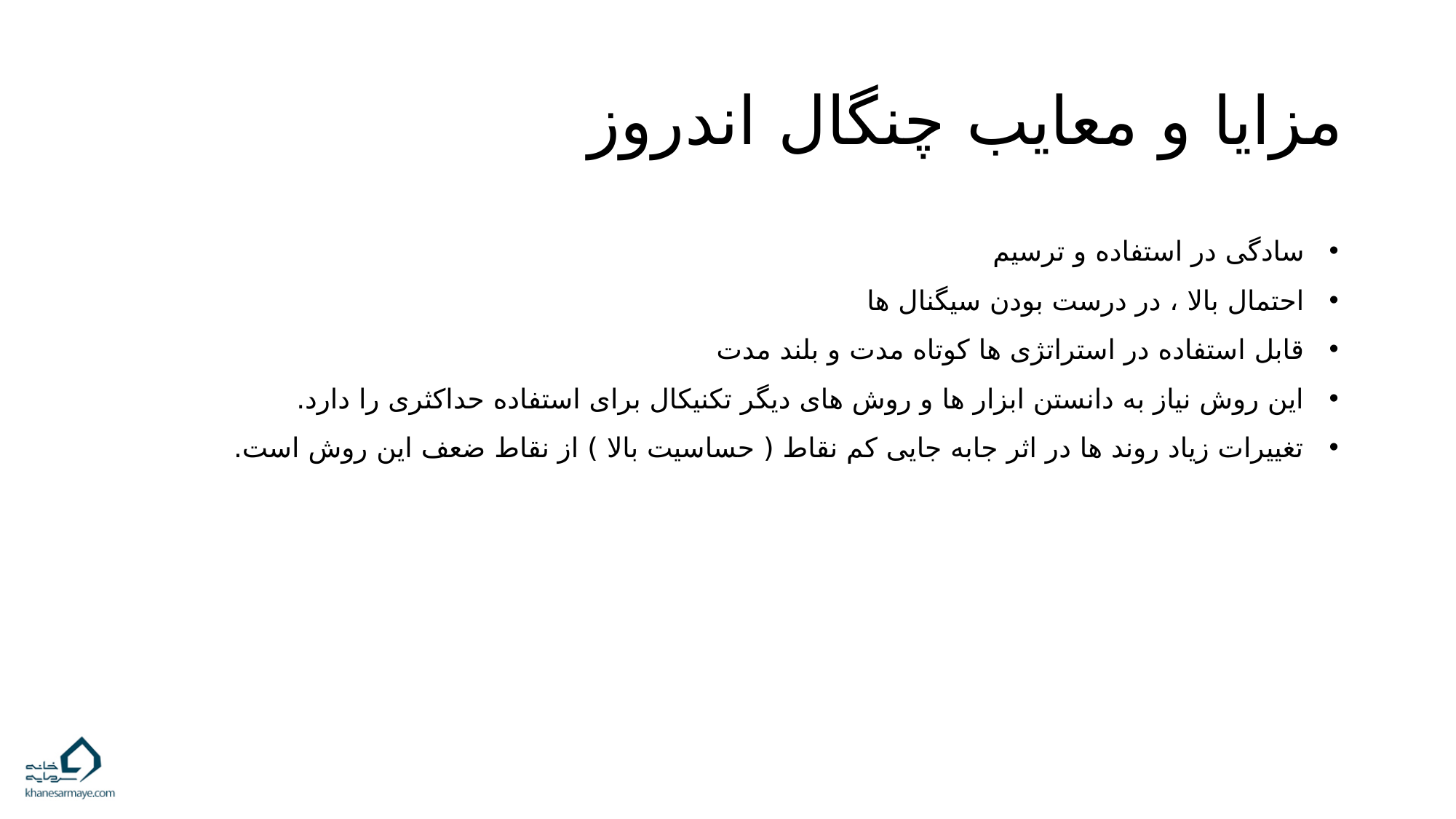

# مزایا و معایب چنگال اندروز
سادگی در استفاده و ترسیم
احتمال بالا ، در درست بودن سیگنال ها
قابل استفاده در استراتژی ها کوتاه مدت و بلند مدت
این روش نیاز به دانستن ابزار ها و روش های دیگر تکنیکال برای استفاده حداکثری را دارد.
تغییرات زیاد روند ها در اثر جابه جایی کم نقاط ( حساسیت بالا ) از نقاط ضعف این روش است.